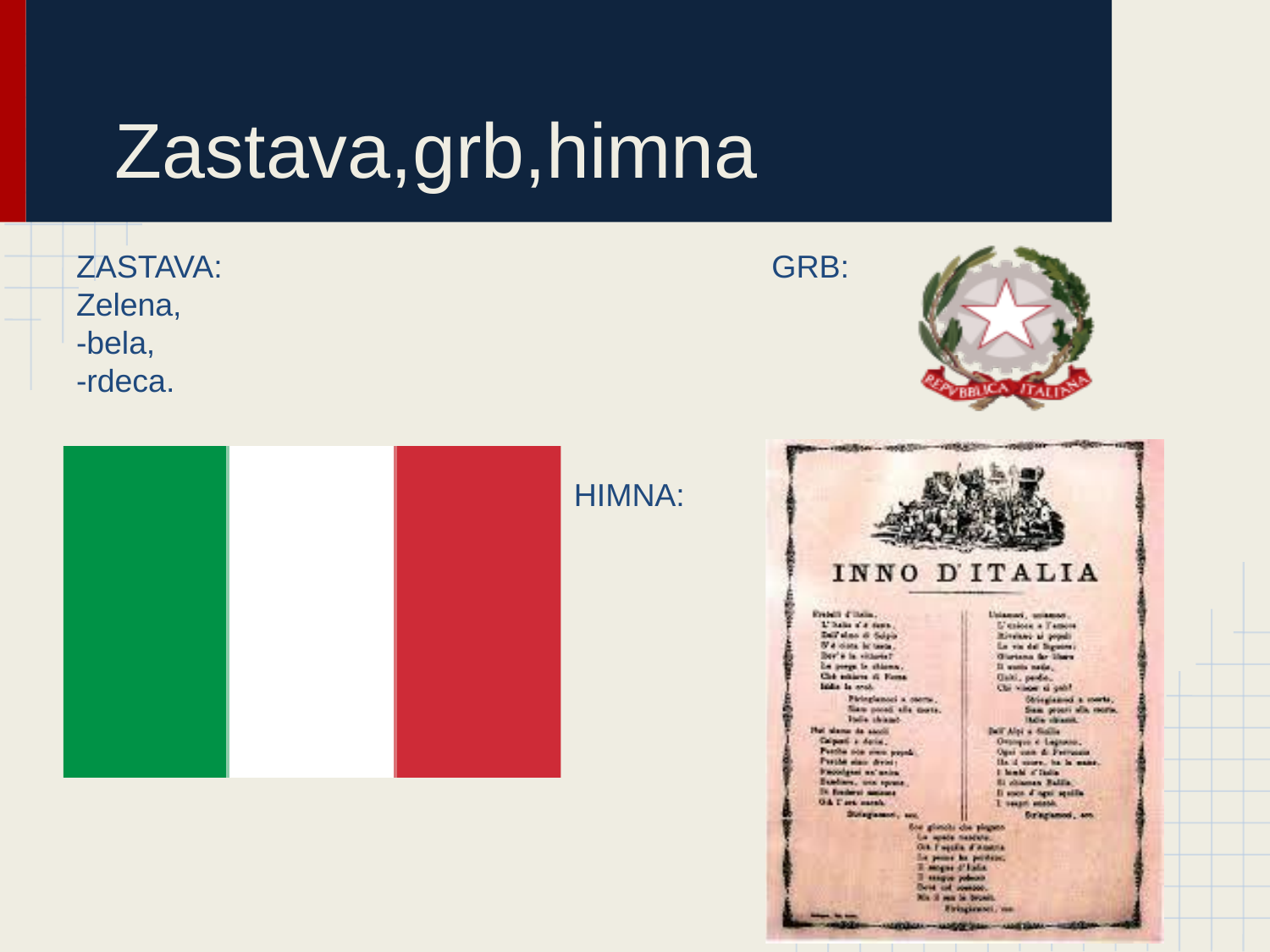

# Zastava,grb,himna
ZASTAVA:                                                              GRB:
Zelena,
-bela,
-rdeca.

                                                        HIMNA: